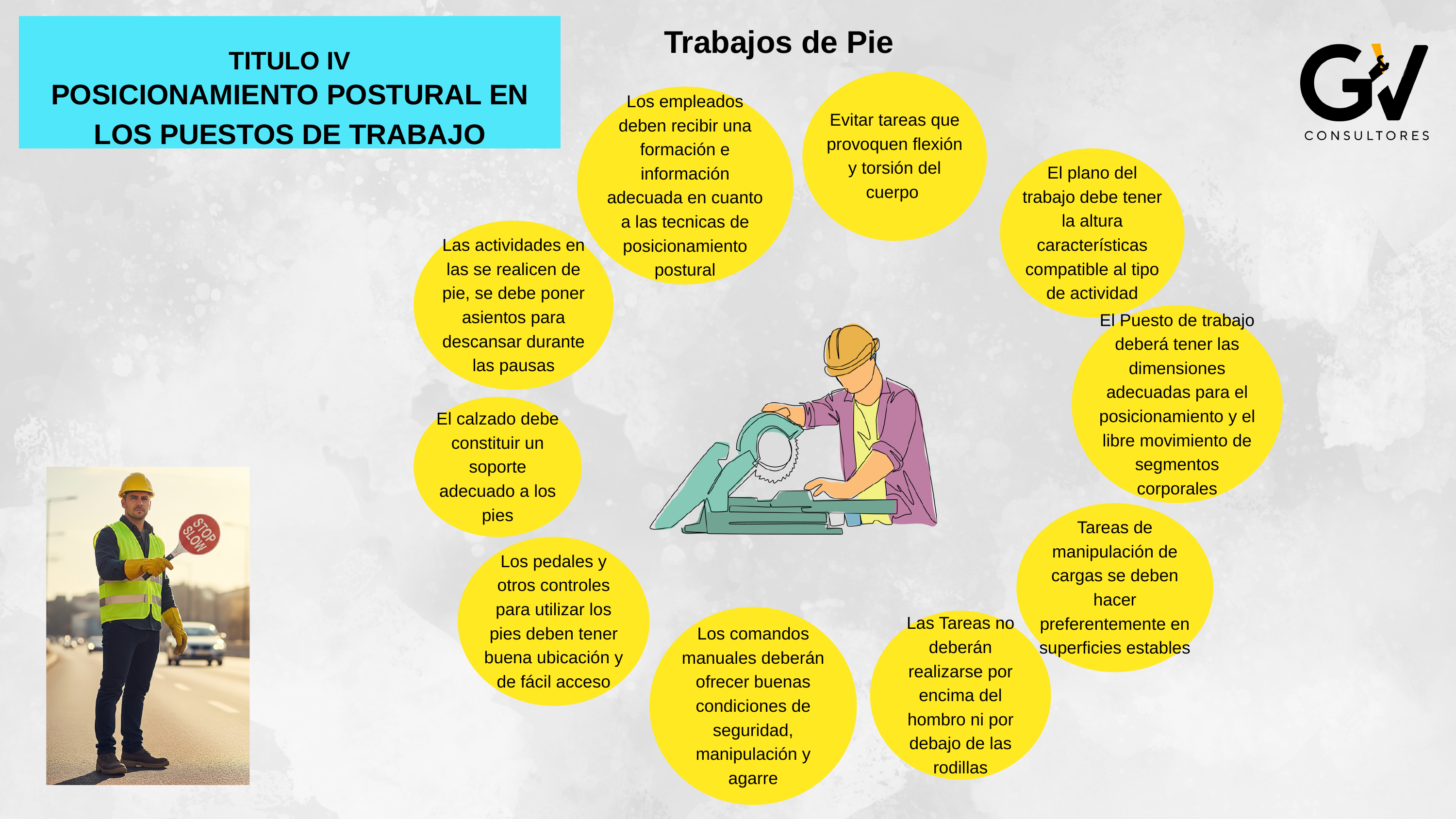

Trabajos de Pie

TITULO IV
POSICIONAMIENTO POSTURAL EN LOS PUESTOS DE TRABAJO

Evitar tareas que provoquen flexión y torsión del cuerpo

Los empleados deben recibir una formación e información adecuada en cuanto a las tecnicas de posicionamiento postural

El plano del trabajo debe tener la altura características compatible al tipo de actividad

Las actividades en las se realicen de pie, se debe poner asientos para descansar durante las pausas

El Puesto de trabajo deberá tener las dimensiones adecuadas para el posicionamiento y el libre movimiento de segmentos corporales

El calzado debe constituir un soporte adecuado a los pies

Tareas de manipulación de cargas se deben hacer preferentemente en superficies estables

Los pedales y otros controles para utilizar los pies deben tener buena ubicación y de fácil acceso

Los comandos manuales deberán ofrecer buenas condiciones de seguridad, manipulación y agarre

Las Tareas no deberán realizarse por encima del hombro ni por debajo de las rodillas